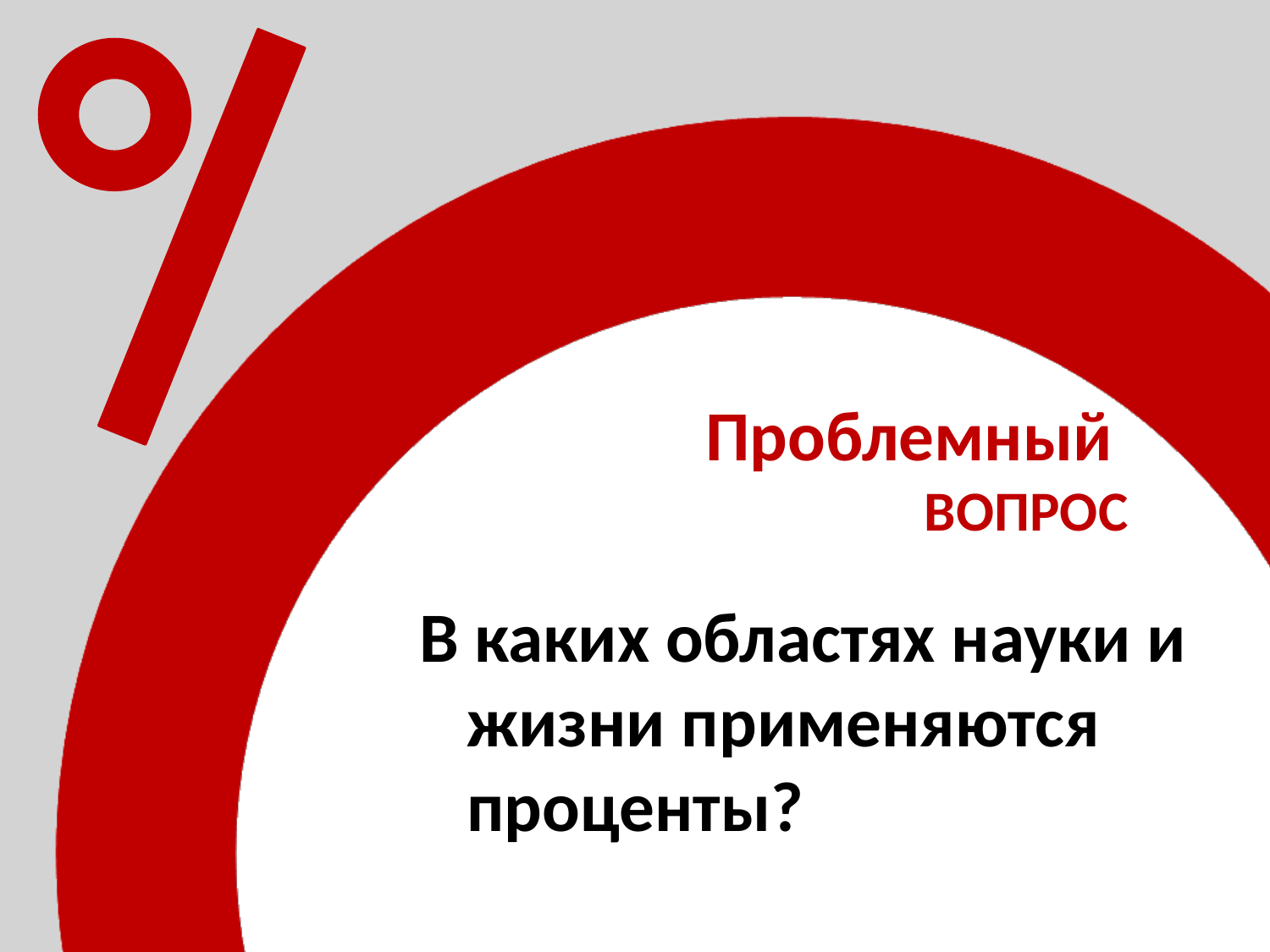

# Проблемный ВОПРОС
В каких областях науки и жизни применяются проценты?